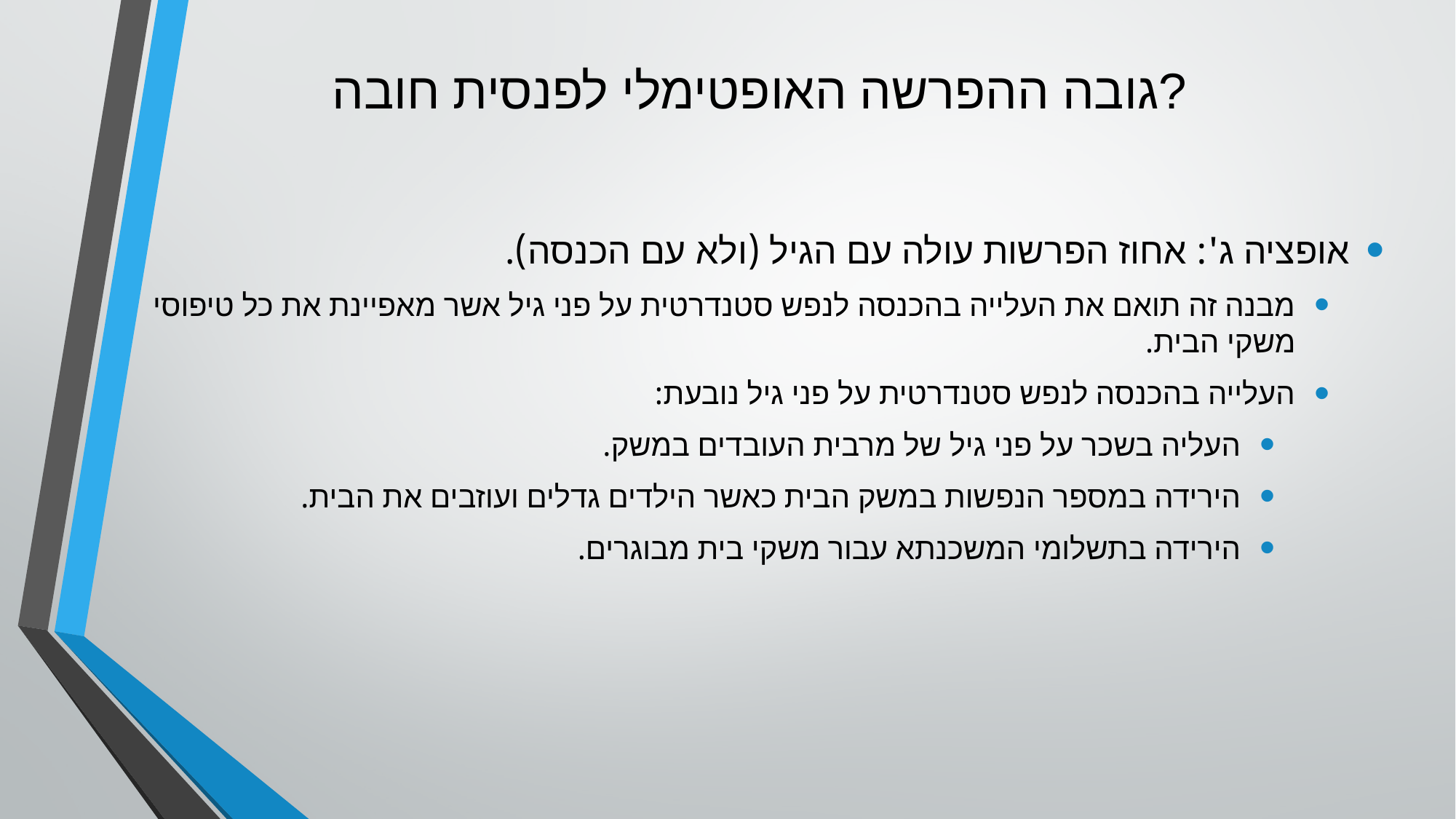

# גובה ההפרשה האופטימלי לפנסית חובה?
אופציה ג': אחוז הפרשות עולה עם הגיל (ולא עם הכנסה).
מבנה זה תואם את העלייה בהכנסה לנפש סטנדרטית על פני גיל אשר מאפיינת את כל טיפוסי משקי הבית.
העלייה בהכנסה לנפש סטנדרטית על פני גיל נובעת:
העליה בשכר על פני גיל של מרבית העובדים במשק.
הירידה במספר הנפשות במשק הבית כאשר הילדים גדלים ועוזבים את הבית.
הירידה בתשלומי המשכנתא עבור משקי בית מבוגרים.